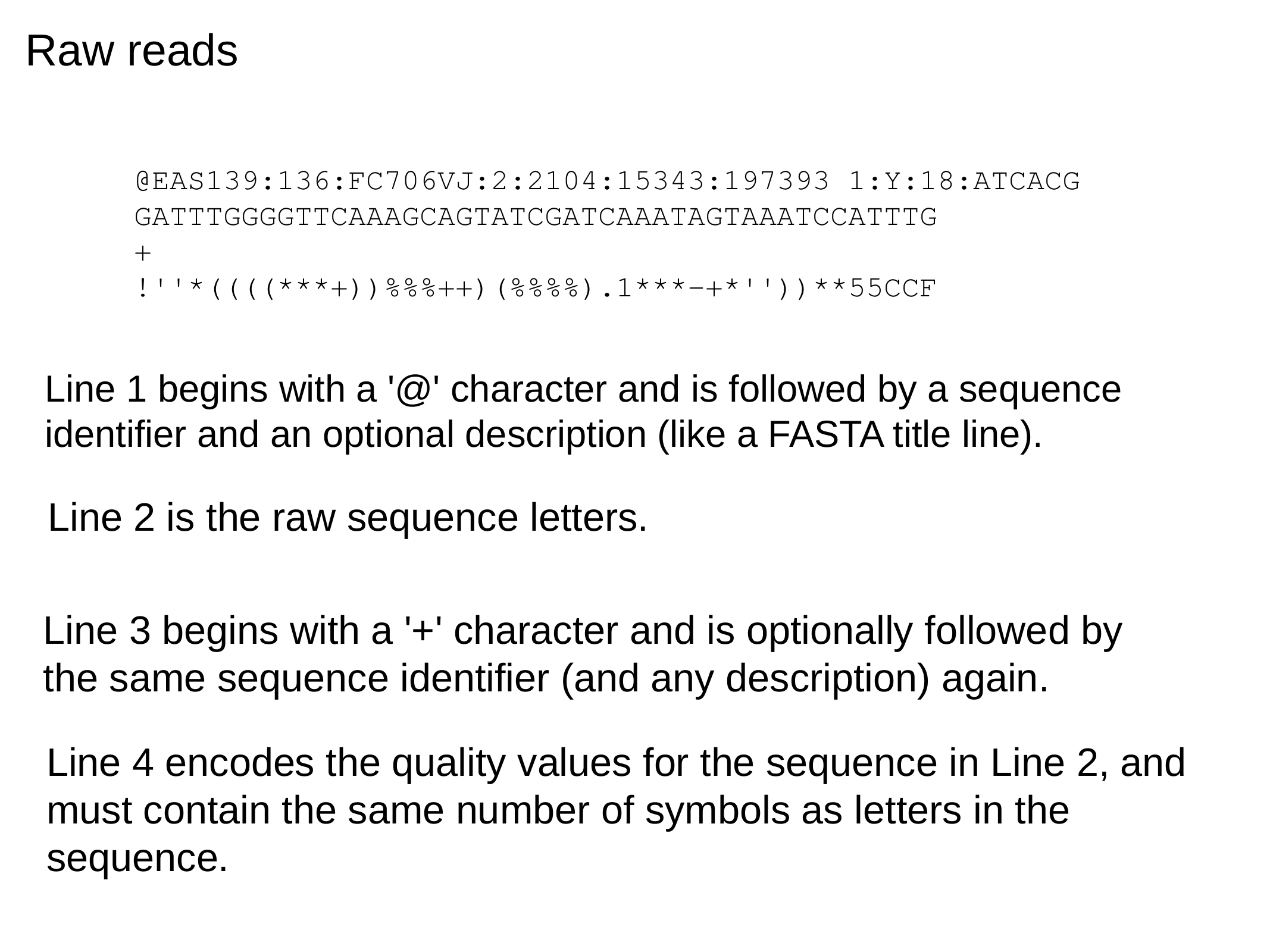

Raw reads
@EAS139:136:FC706VJ:2:2104:15343:197393 1:Y:18:ATCACG
GATTTGGGGTTCAAAGCAGTATCGATCAAATAGTAAATCCATTTG
+
!''*((((***+))%%%++)(%%%%).1***-+*''))**55CCF
Line 1 begins with a '@' character and is followed by a sequence identifier and an optional description (like a FASTA title line).
Line 2 is the raw sequence letters.
Line 3 begins with a '+' character and is optionally followed by the same sequence identifier (and any description) again.
Line 4 encodes the quality values for the sequence in Line 2, and must contain the same number of symbols as letters in the sequence.